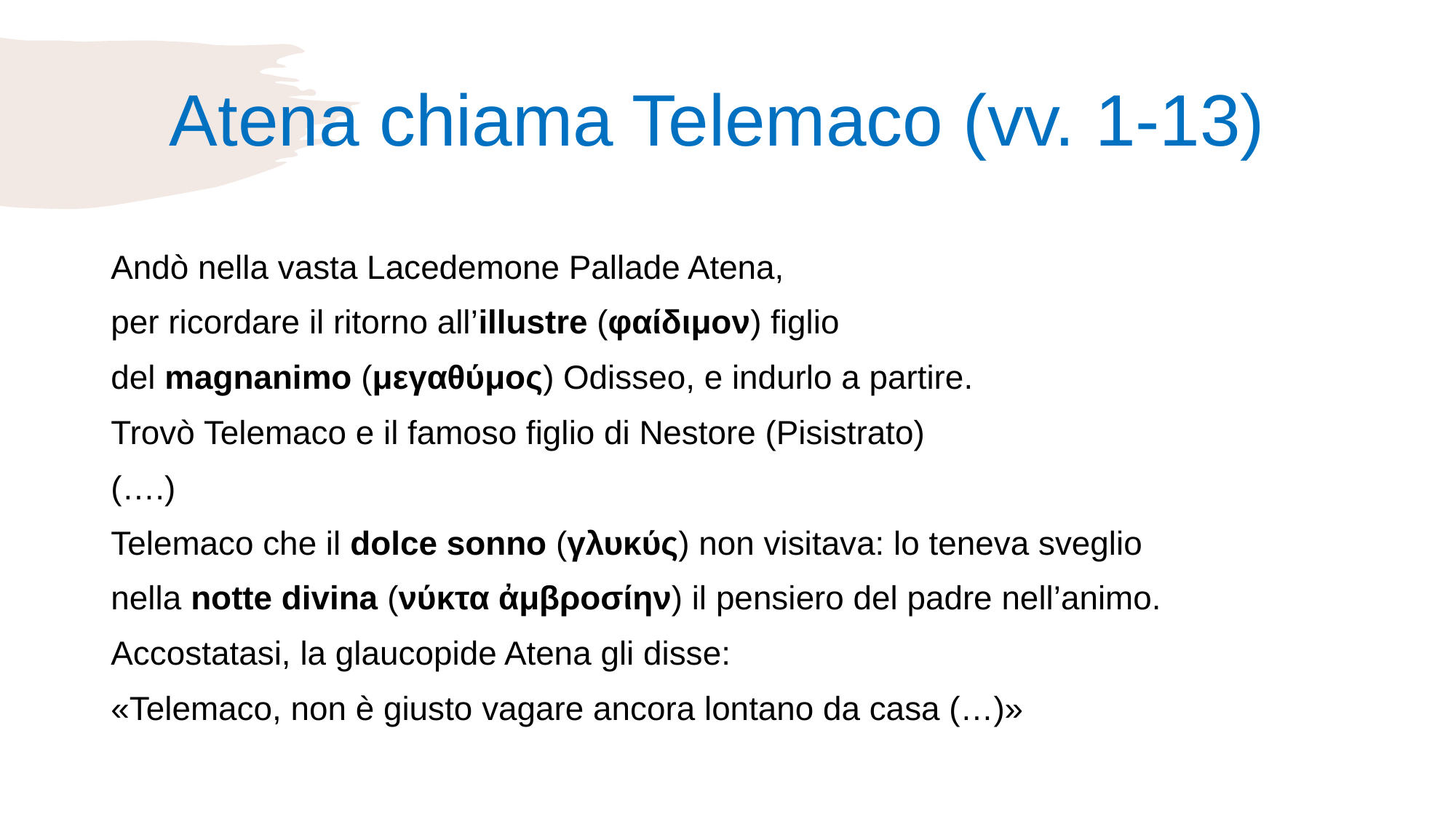

# Atena chiama Telemaco (vv. 1-13)
Andò nella vasta Lacedemone Pallade Atena,
per ricordare il ritorno all’illustre (φαίδιμον) figlio
del magnanimo (μεγαθύμος) Odisseo, e indurlo a partire.
Trovò Telemaco e il famoso figlio di Nestore (Pisistrato)
(….)
Telemaco che il dolce sonno (γλυκύς) non visitava: lo teneva sveglio
nella notte divina (νύκτα ἀμβροσίην) il pensiero del padre nell’animo.
Accostatasi, la glaucopide Atena gli disse:
«Telemaco, non è giusto vagare ancora lontano da casa (…)»